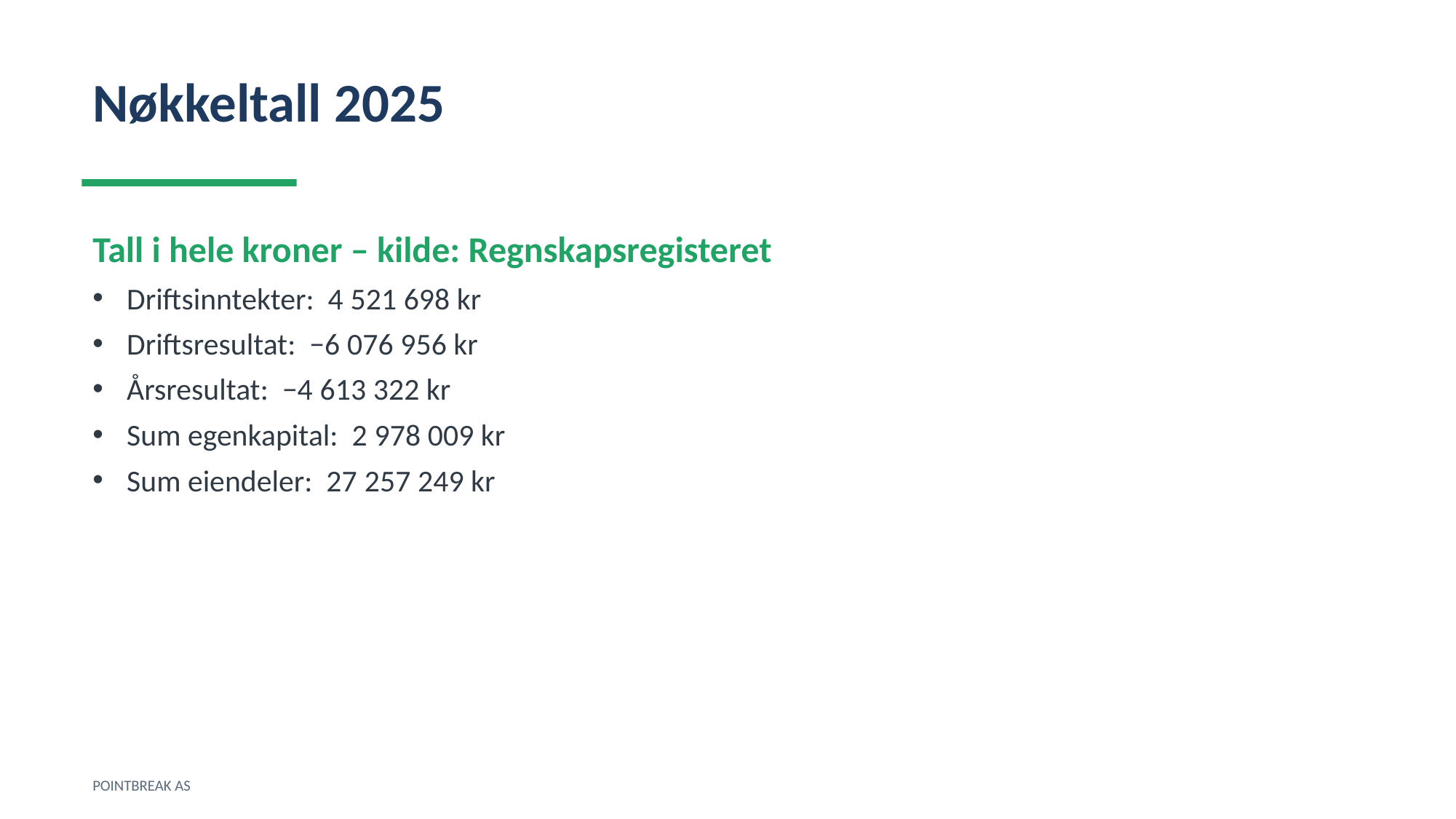

Nøkkeltall 2025

Tall i hele kroner – kilde: Regnskapsregisteret
Driftsinntekter:  4 521 698 kr
Driftsresultat:  −6 076 956 kr
Årsresultat:  −4 613 322 kr
Sum egenkapital:  2 978 009 kr
Sum eiendeler:  27 257 249 kr
POINTBREAK AS